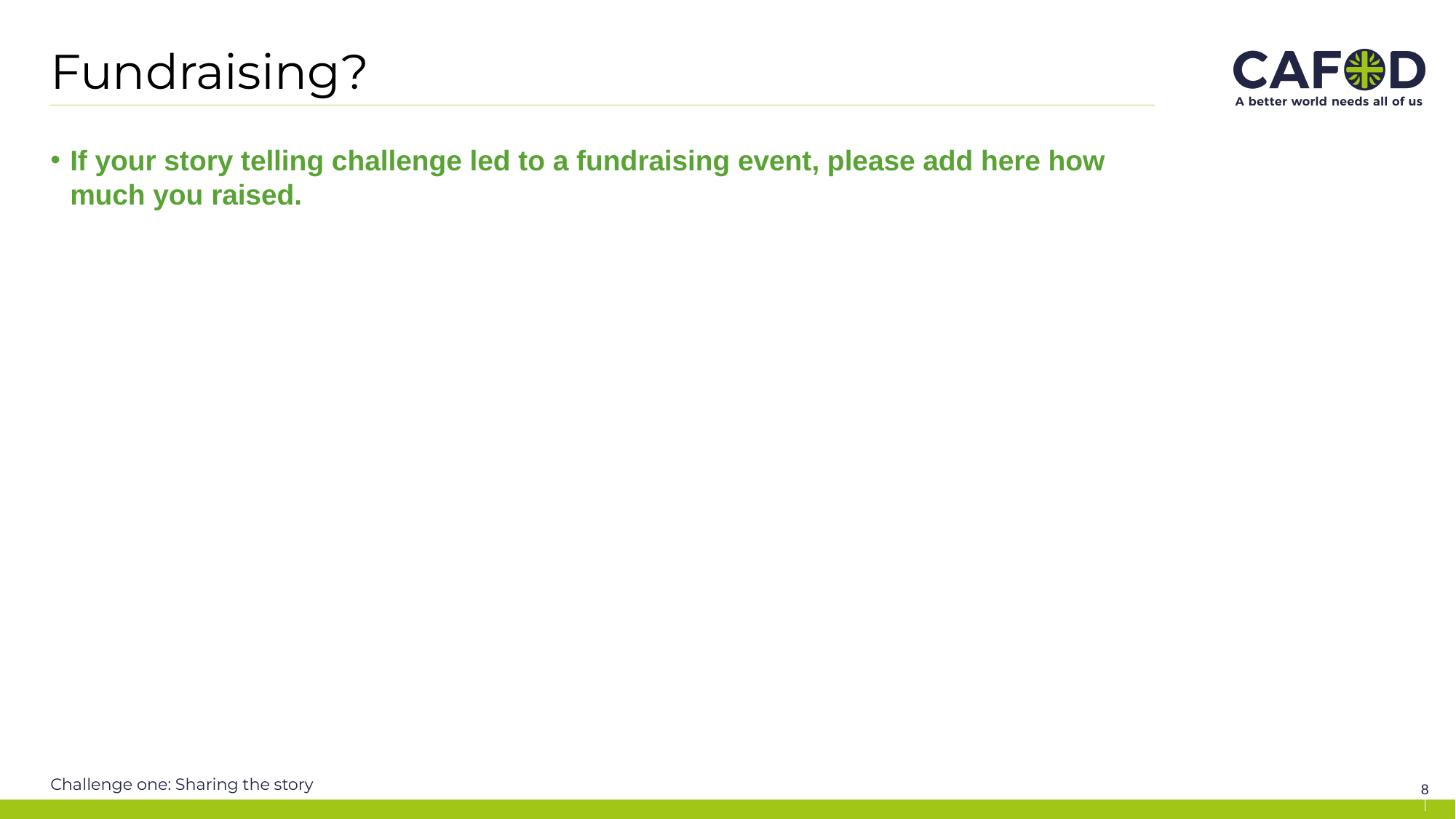

# Fundraising?
If your story telling challenge led to a fundraising event, please add here how much you raised.
Challenge one: Sharing the story
8